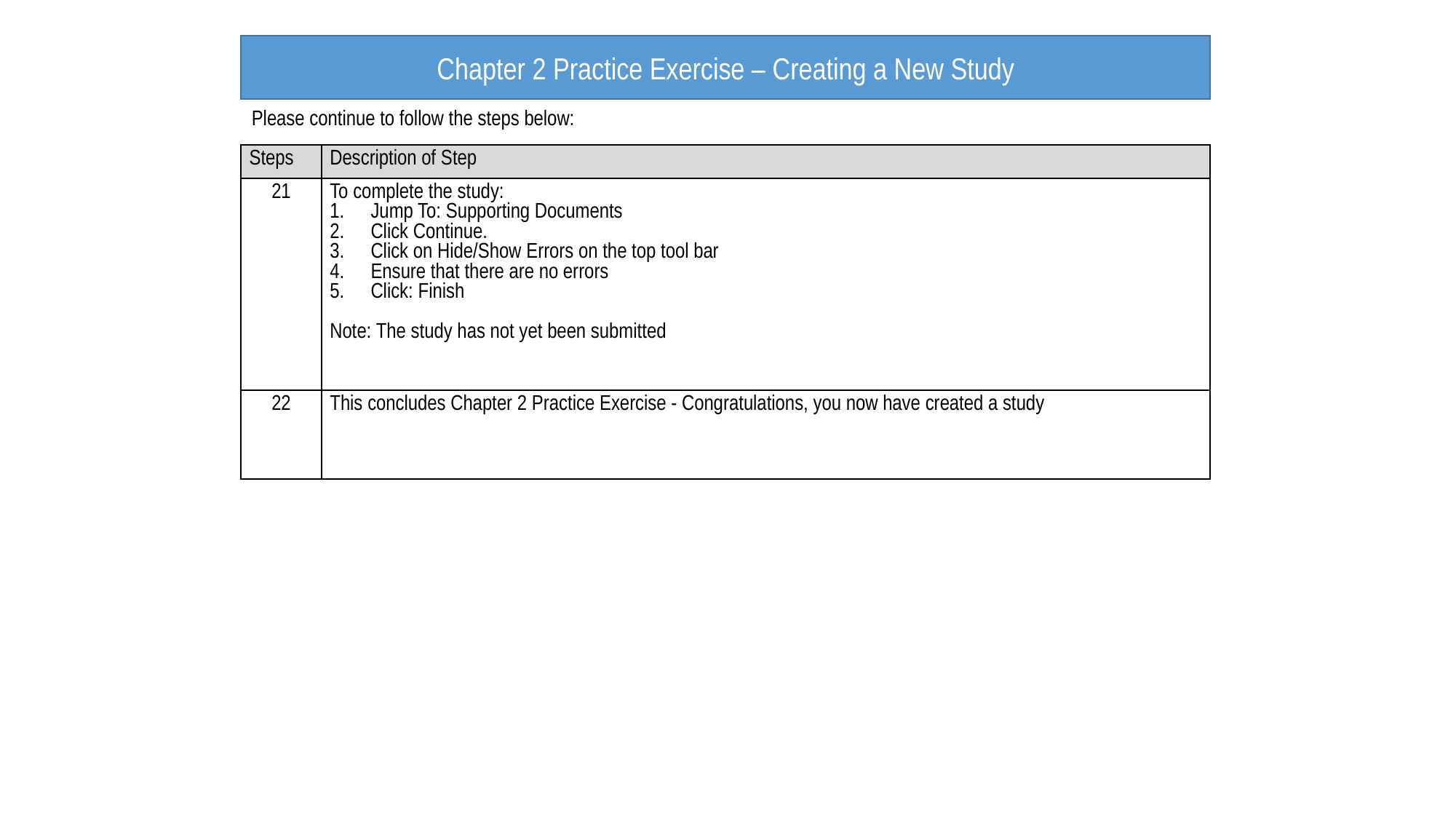

Chapter 2 Practice Exercise – Creating a New Study
Please continue to follow the steps below:
| Steps | Description of Step |
| --- | --- |
| 21 | To complete the study: Jump To: Supporting Documents Click Continue. Click on Hide/Show Errors on the top tool bar Ensure that there are no errors Click: Finish Note: The study has not yet been submitted |
| 22 | This concludes Chapter 2 Practice Exercise - Congratulations, you now have created a study |
RF Report Center